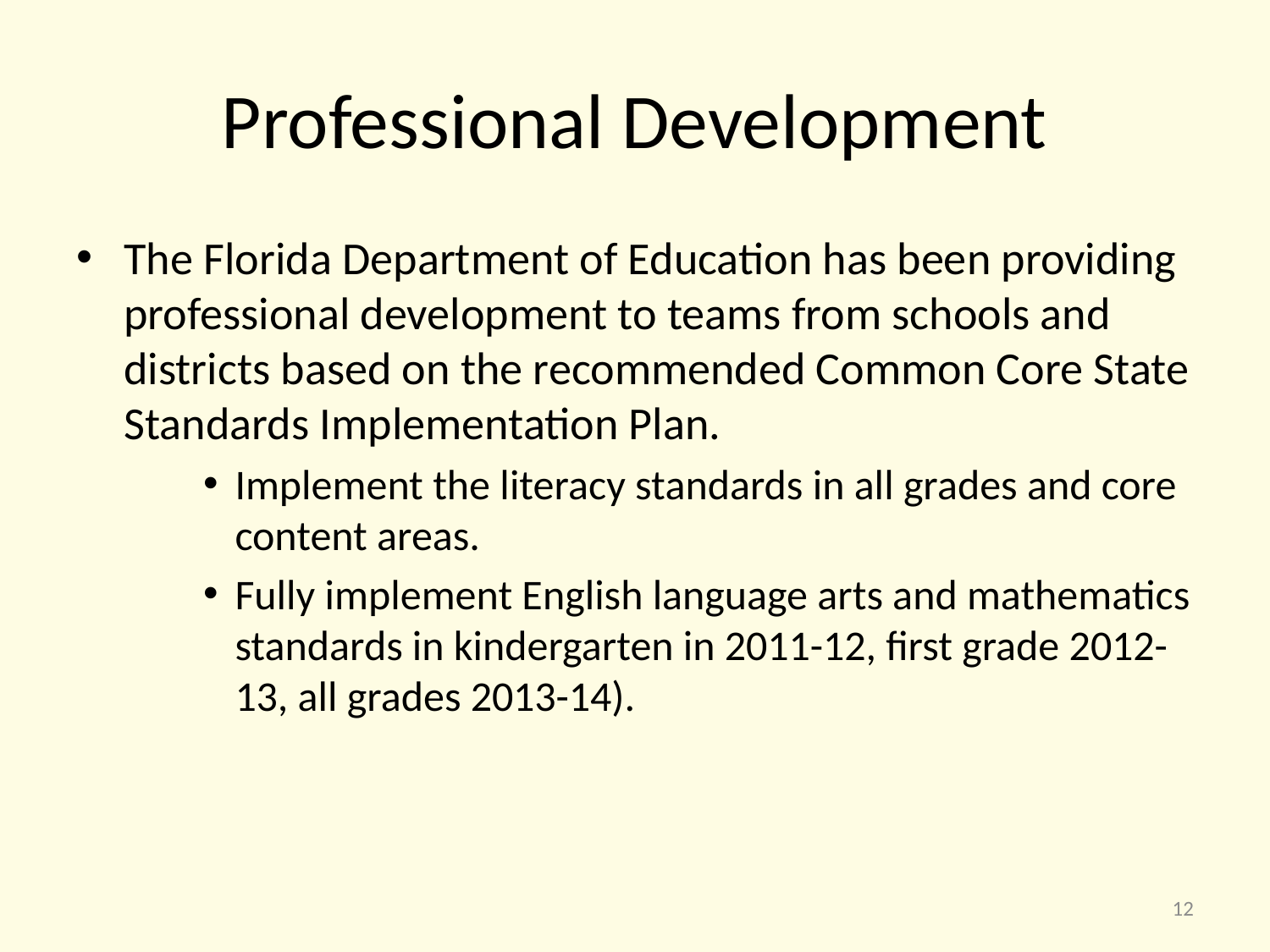

# Professional Development
The Florida Department of Education has been providing professional development to teams from schools and districts based on the recommended Common Core State Standards Implementation Plan.
Implement the literacy standards in all grades and core content areas.
Fully implement English language arts and mathematics standards in kindergarten in 2011-12, first grade 2012-13, all grades 2013-14).
12